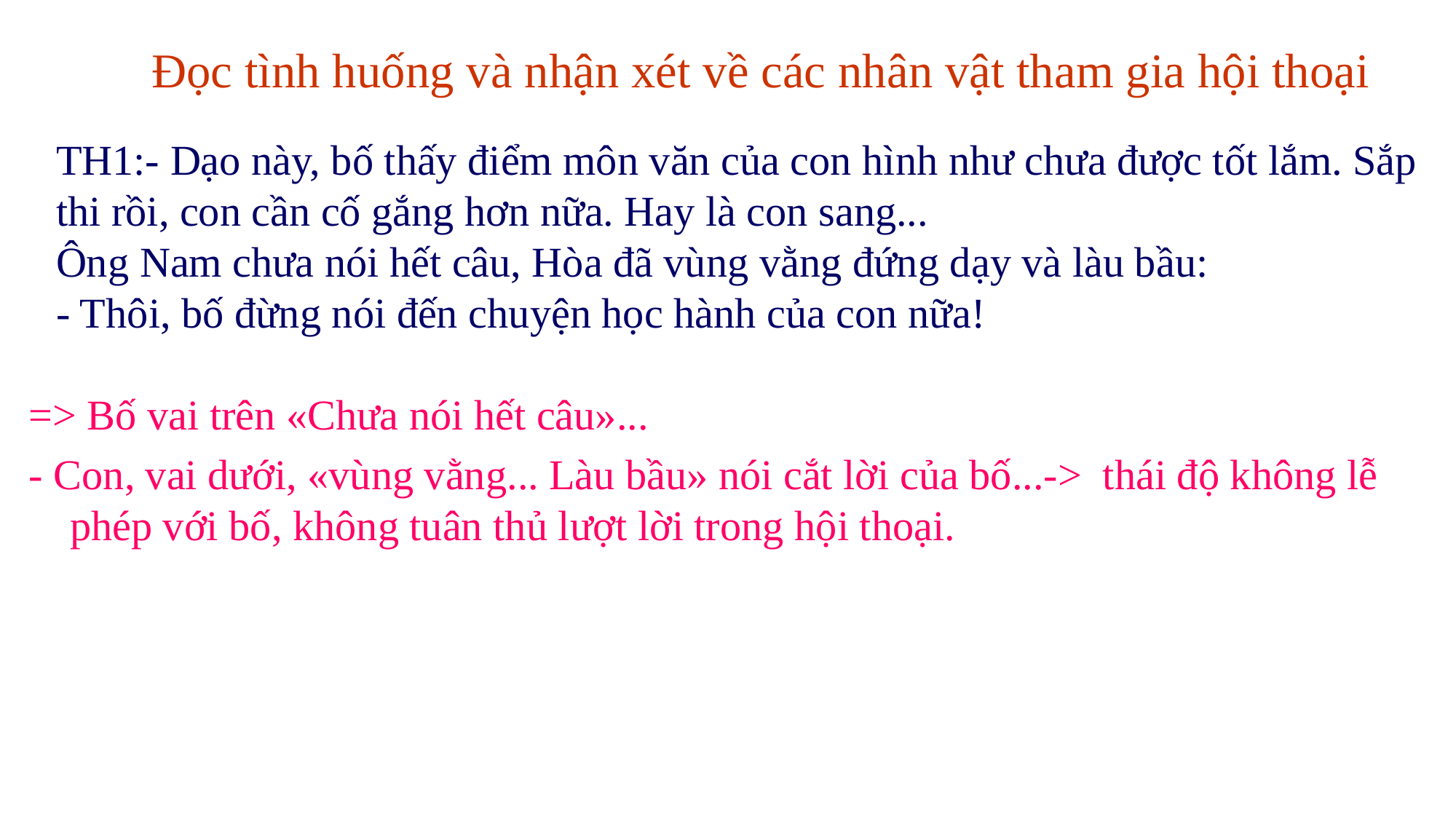

# Đọc tình huống và nhận xét về các nhân vật tham gia hội thoại
TH1:- Dạo này, bố thấy điểm môn văn của con hình như chưa được tốt lắm. Sắp thi rồi, con cần cố gắng hơn nữa. Hay là con sang...
Ông Nam chưa nói hết câu, Hòa đã vùng vằng đứng dạy và làu bầu:
- Thôi, bố đừng nói đến chuyện học hành của con nữa!
=> Bố vai trên «Chưa nói hết câu»...
- Con, vai dưới, «vùng vằng... Làu bầu» nói cắt lời của bố...->  thái độ không lễ phép với bố, không tuân thủ lượt lời trong hội thoại.